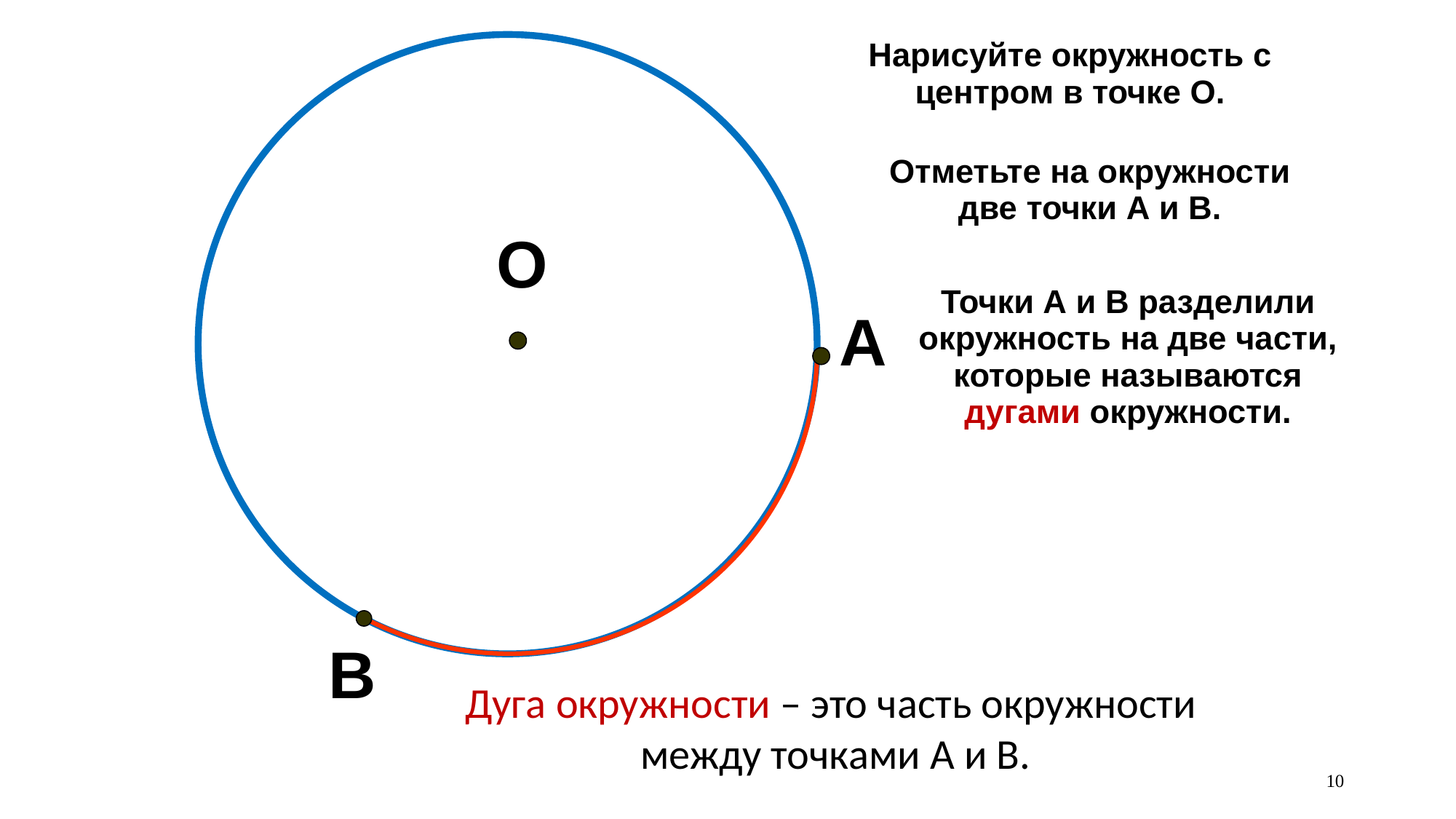

Нарисуйте окружность с центром в точке О.

Отметьте на окружности две точки А и В.
О
Точки А и В разделили окружность на две части, которые называются дугами окружности.

А

В
Дуга окружности – это часть окружности
между точками А и В.
10